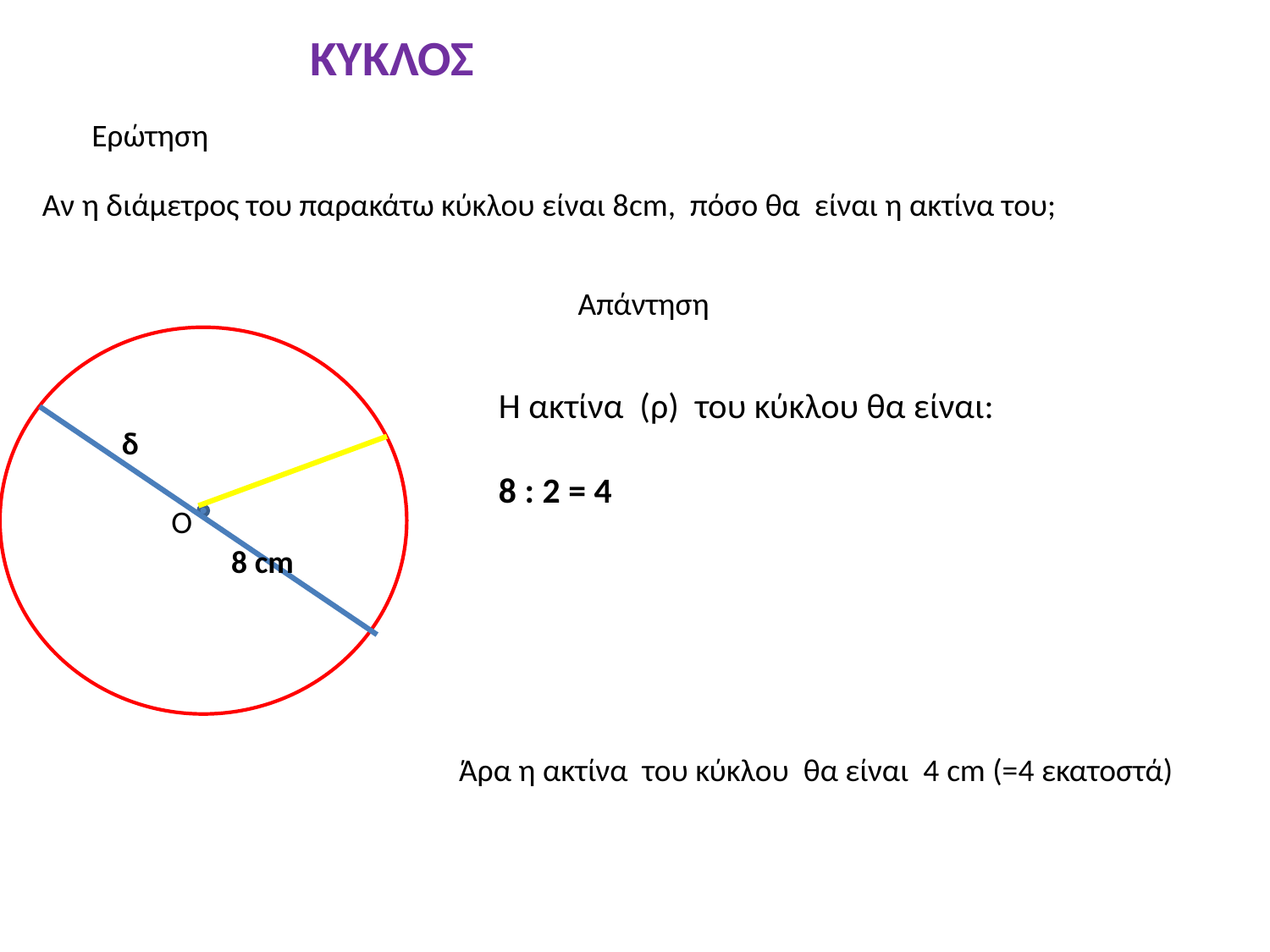

ΚΥΚΛΟΣ
Ερώτηση
Αν η διάμετρος του παρακάτω κύκλου είναι 8cm,  πόσο θα  είναι η ακτίνα του;
Απάντηση

Η ακτίνα  (ρ)  του κύκλου θα είναι:

8 : 2 = 4

δ
Ο

8 cm
Άρα η ακτίνα  του κύκλου  θα είναι  4 cm (=4 εκατοστά)